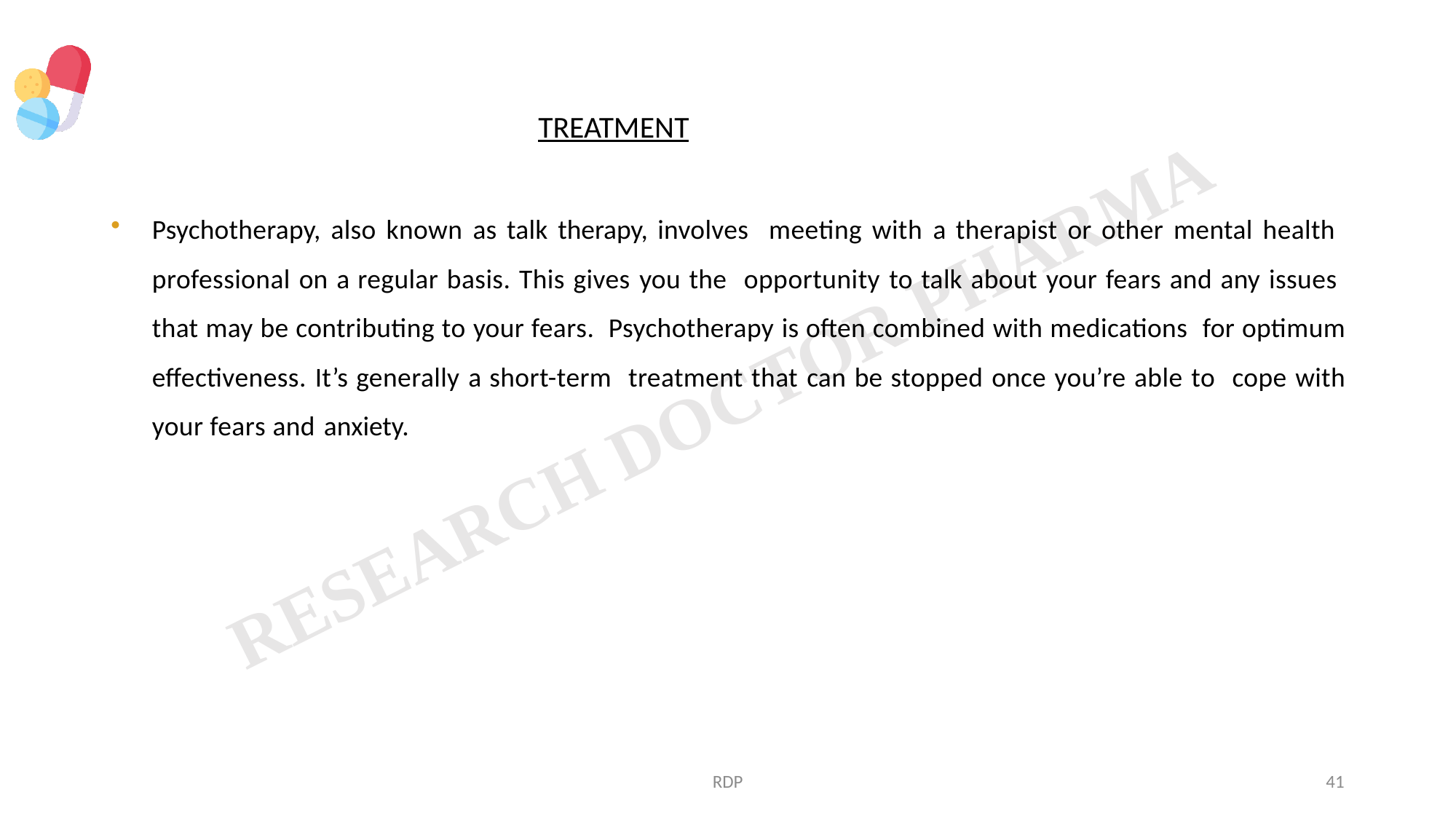

# TREATMENT
Psychotherapy, also known as talk therapy, involves  meeting with a therapist or other mental health  professional on a regular basis. This gives you the  opportunity to talk about your fears and any issues  that may be contributing to your fears.  Psychotherapy is often combined with medications  for optimum effectiveness. It’s generally a short-term  treatment that can be stopped once you’re able to  cope with your fears and anxiety.
RDP
41